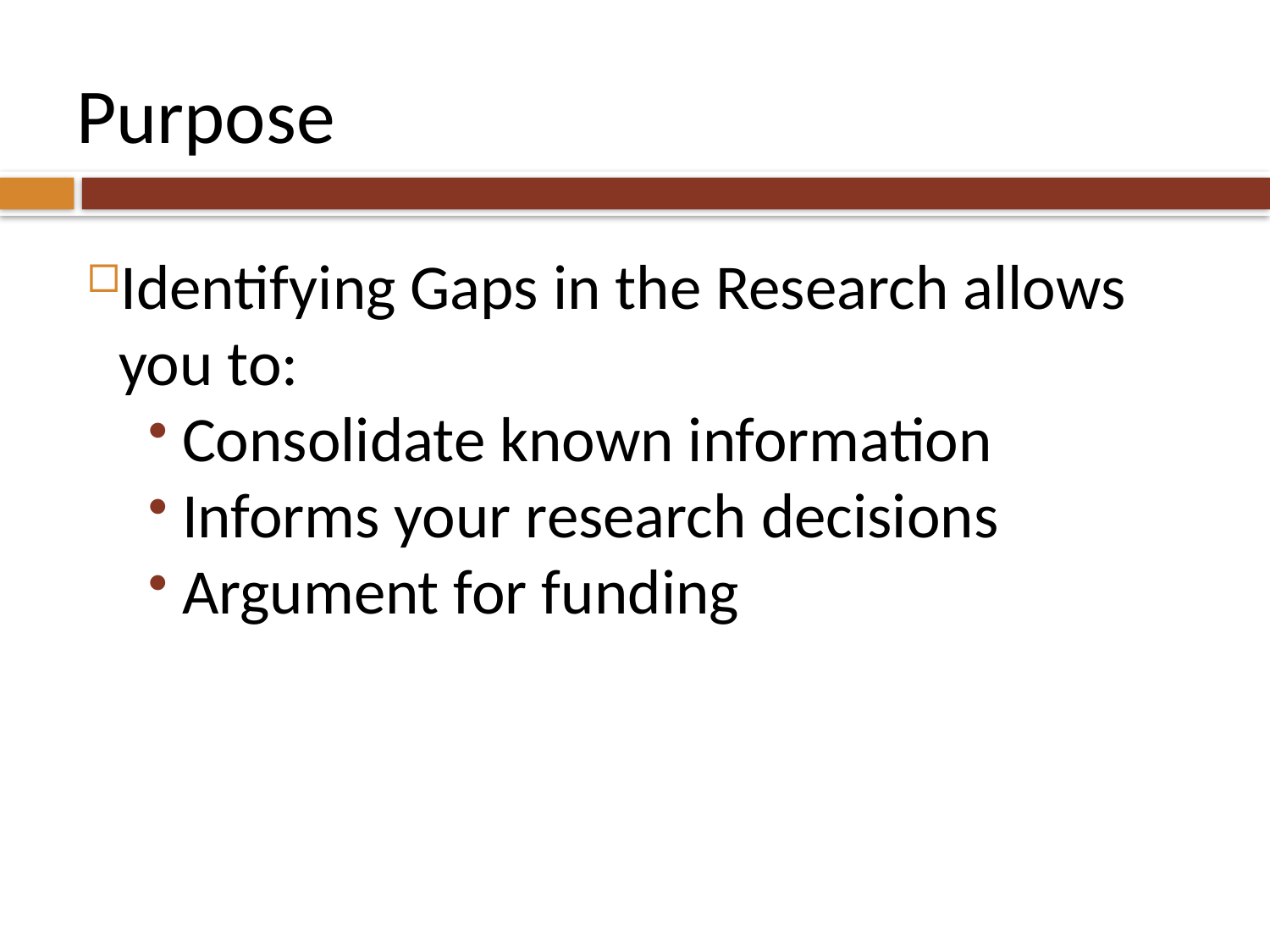

# Purpose
Identifying Gaps in the Research allows you to:
Consolidate known information
Informs your research decisions
Argument for funding